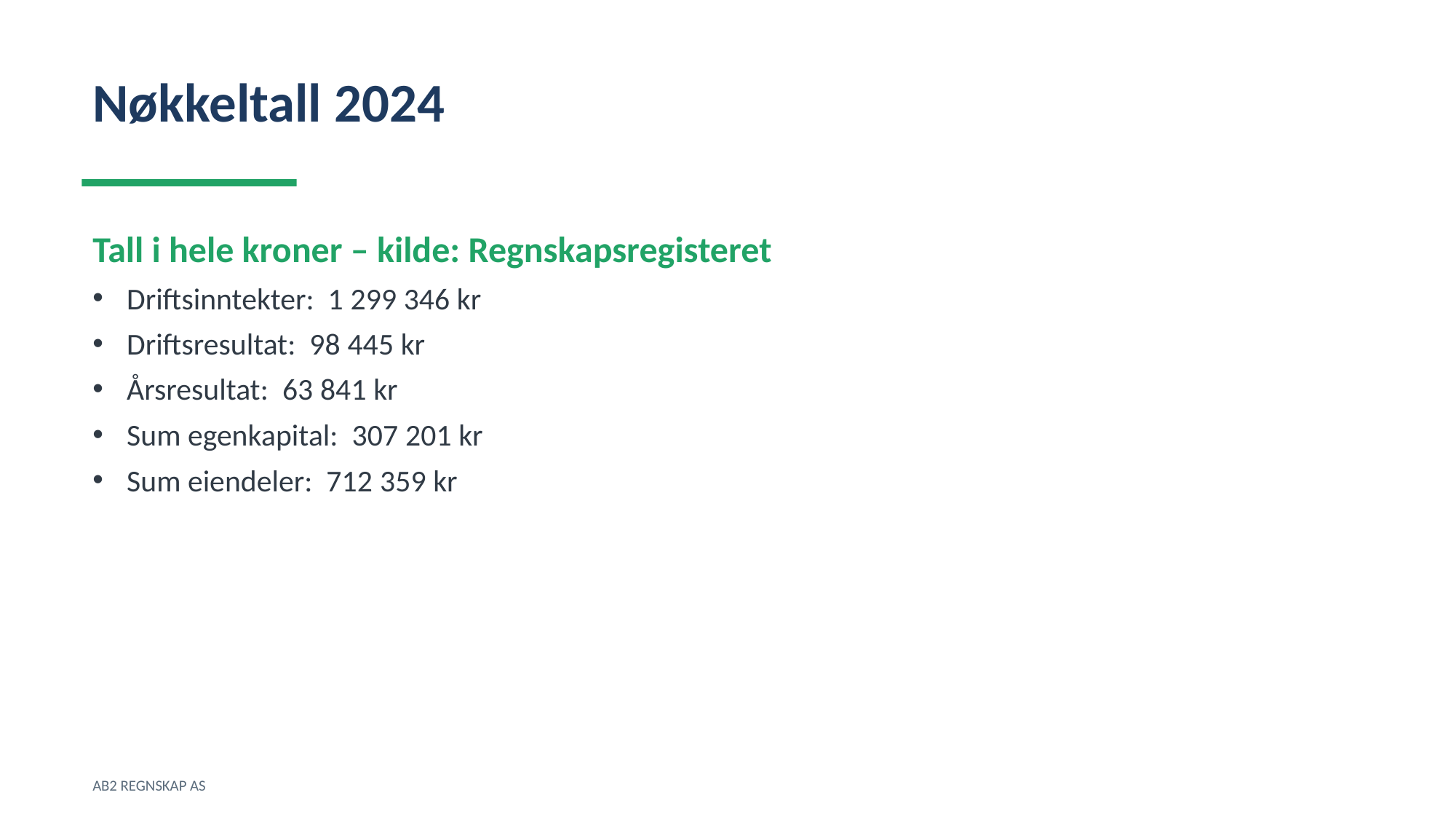

Nøkkeltall 2024

Tall i hele kroner – kilde: Regnskapsregisteret
Driftsinntekter:  1 299 346 kr
Driftsresultat:  98 445 kr
Årsresultat:  63 841 kr
Sum egenkapital:  307 201 kr
Sum eiendeler:  712 359 kr
AB2 REGNSKAP AS